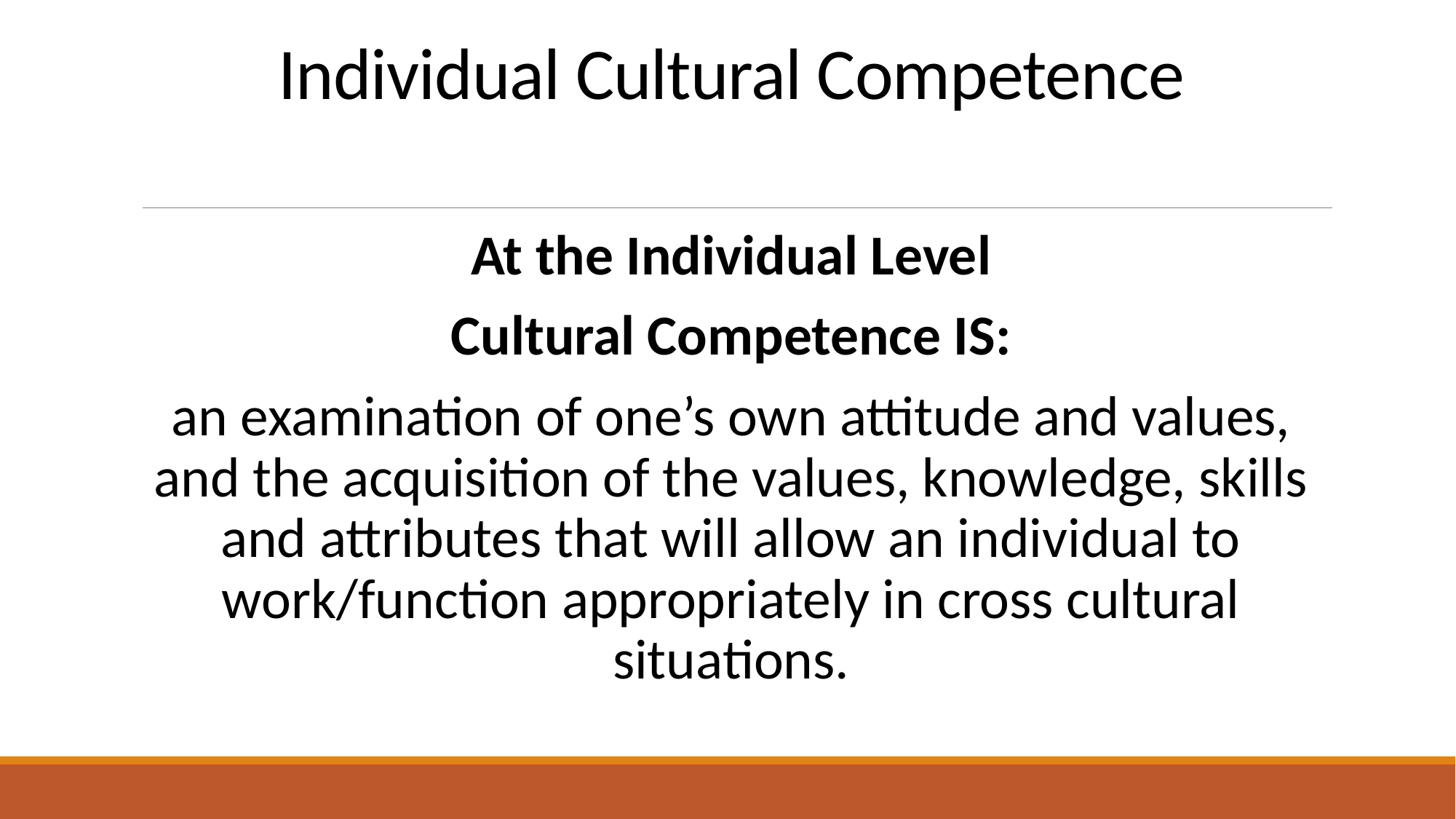

# Individual Cultural Competence
At the Individual Level
 Cultural Competence IS:
an examination of one’s own attitude and values, and the acquisition of the values, knowledge, skills and attributes that will allow an individual to work/function appropriately in cross cultural situations.